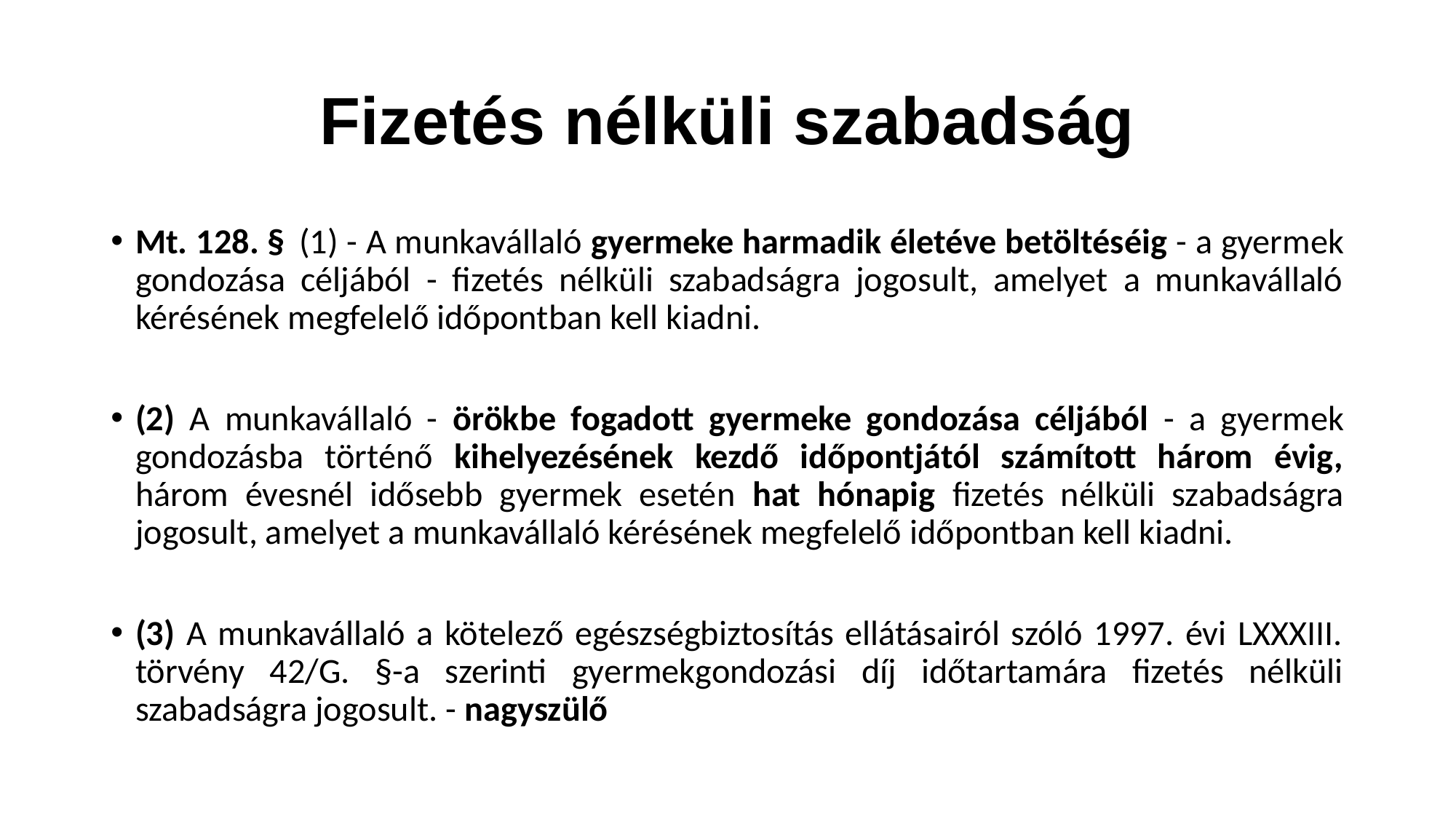

# Fizetés nélküli szabadság
Mt. 128. §  (1) - A munkavállaló gyermeke harmadik életéve betöltéséig - a gyermek gondozása céljából - fizetés nélküli szabadságra jogosult, amelyet a munkavállaló kérésének megfelelő időpontban kell kiadni.

(2) A munkavállaló - örökbe fogadott gyermeke gondozása céljából - a gyermek gondozásba történő kihelyezésének kezdő időpontjától számított három évig, három évesnél idősebb gyermek esetén hat hónapig fizetés nélküli szabadságra jogosult, amelyet a munkavállaló kérésének megfelelő időpontban kell kiadni.

(3) A munkavállaló a kötelező egészségbiztosítás ellátásairól szóló 1997. évi LXXXIII. törvény 42/G. §-a szerinti gyermekgondozási díj időtartamára fizetés nélküli szabadságra jogosult. - nagyszülő